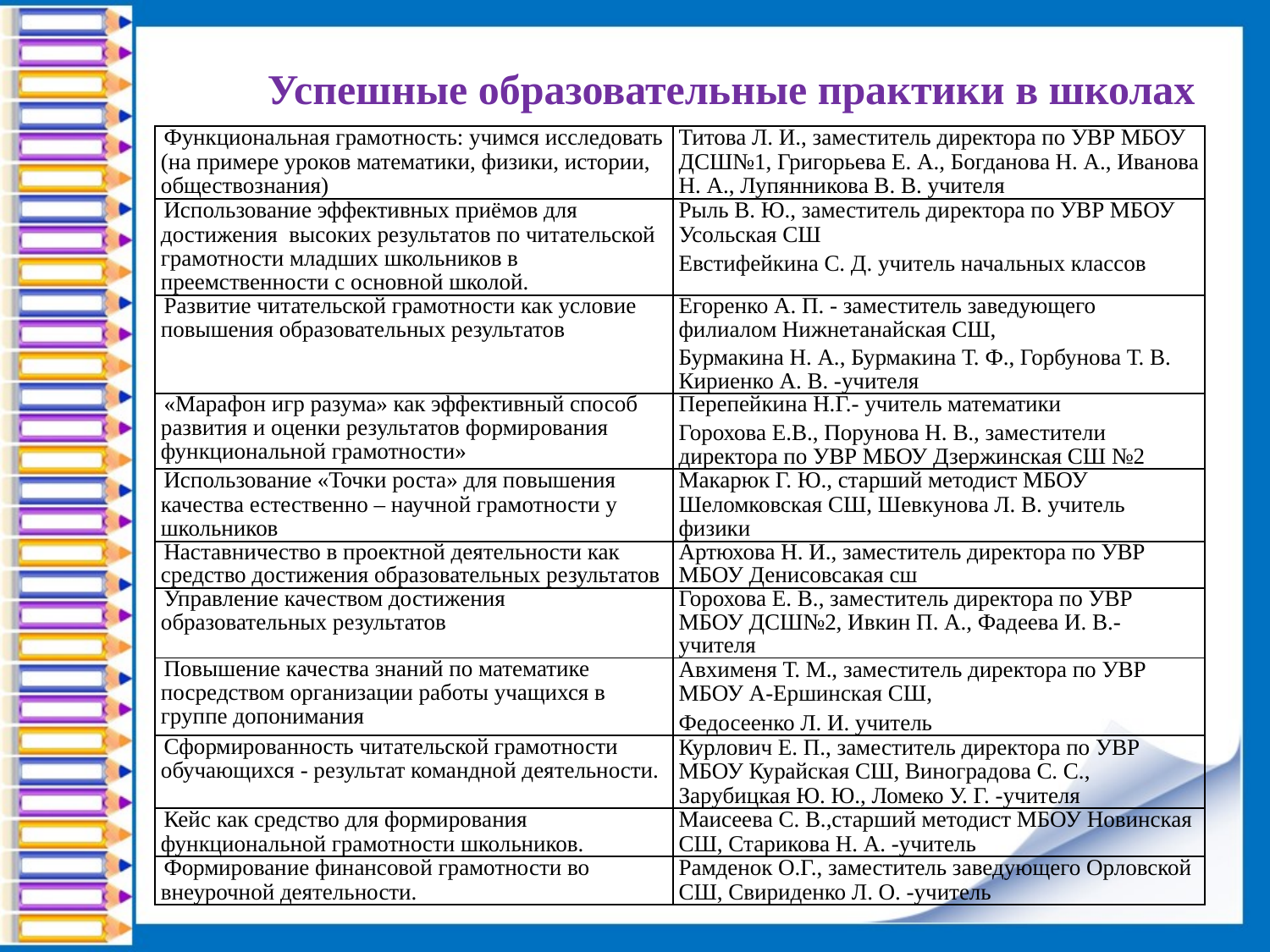

Успешные образовательные практики в школах
| Функциональная грамотность: учимся исследовать (на примере уроков математики, физики, истории, обществознания) | Титова Л. И., заместитель директора по УВР МБОУ ДСШ№1, Григорьева Е. А., Богданова Н. А., Иванова Н. А., Лупянникова В. В. учителя |
| --- | --- |
| Использование эффективных приёмов для достижения высоких результатов по читательской грамотности младших школьников в преемственности с основной школой. | Рыль В. Ю., заместитель директора по УВР МБОУ Усольская СШ Евстифейкина С. Д. учитель начальных классов |
| Развитие читательской грамотности как условие повышения образовательных результатов | Егоренко А. П. - заместитель заведующего филиалом Нижнетанайская СШ, Бурмакина Н. А., Бурмакина Т. Ф., Горбунова Т. В. Кириенко А. В. -учителя |
| «Марафон игр разума» как эффективный способ развития и оценки результатов формирования функциональной грамотности» | Перепейкина Н.Г.- учитель математики Горохова Е.В., Порунова Н. В., заместители директора по УВР МБОУ Дзержинская СШ №2 |
| Использование «Точки роста» для повышения качества естественно – научной грамотности у школьников | Макарюк Г. Ю., старший методист МБОУ Шеломковская СШ, Шевкунова Л. В. учитель физики |
| Наставничество в проектной деятельности как средство достижения образовательных результатов | Артюхова Н. И., заместитель директора по УВР МБОУ Денисовсакая сш |
| Управление качеством достижения образовательных результатов | Горохова Е. В., заместитель директора по УВР МБОУ ДСШ№2, Ивкин П. А., Фадеева И. В.- учителя |
| Повышение качества знаний по математике посредством организации работы учащихся в группе допонимания | Авхименя Т. М., заместитель директора по УВР МБОУ А-Ершинская СШ, Федосеенко Л. И. учитель |
| Сформированность читательской грамотности обучающихся - результат командной деятельности. | Курлович Е. П., заместитель директора по УВР МБОУ Курайская СШ, Виноградова С. С., Зарубицкая Ю. Ю., Ломеко У. Г. -учителя |
| Кейс как средство для формирования функциональной грамотности школьников. | Маисеева С. В.,старший методист МБОУ Новинская СШ, Старикова Н. А. -учитель |
| Формирование финансовой грамотности во внеурочной деятельности. | Рамденок О.Г., заместитель заведующего Орловской СШ, Свириденко Л. О. -учитель |